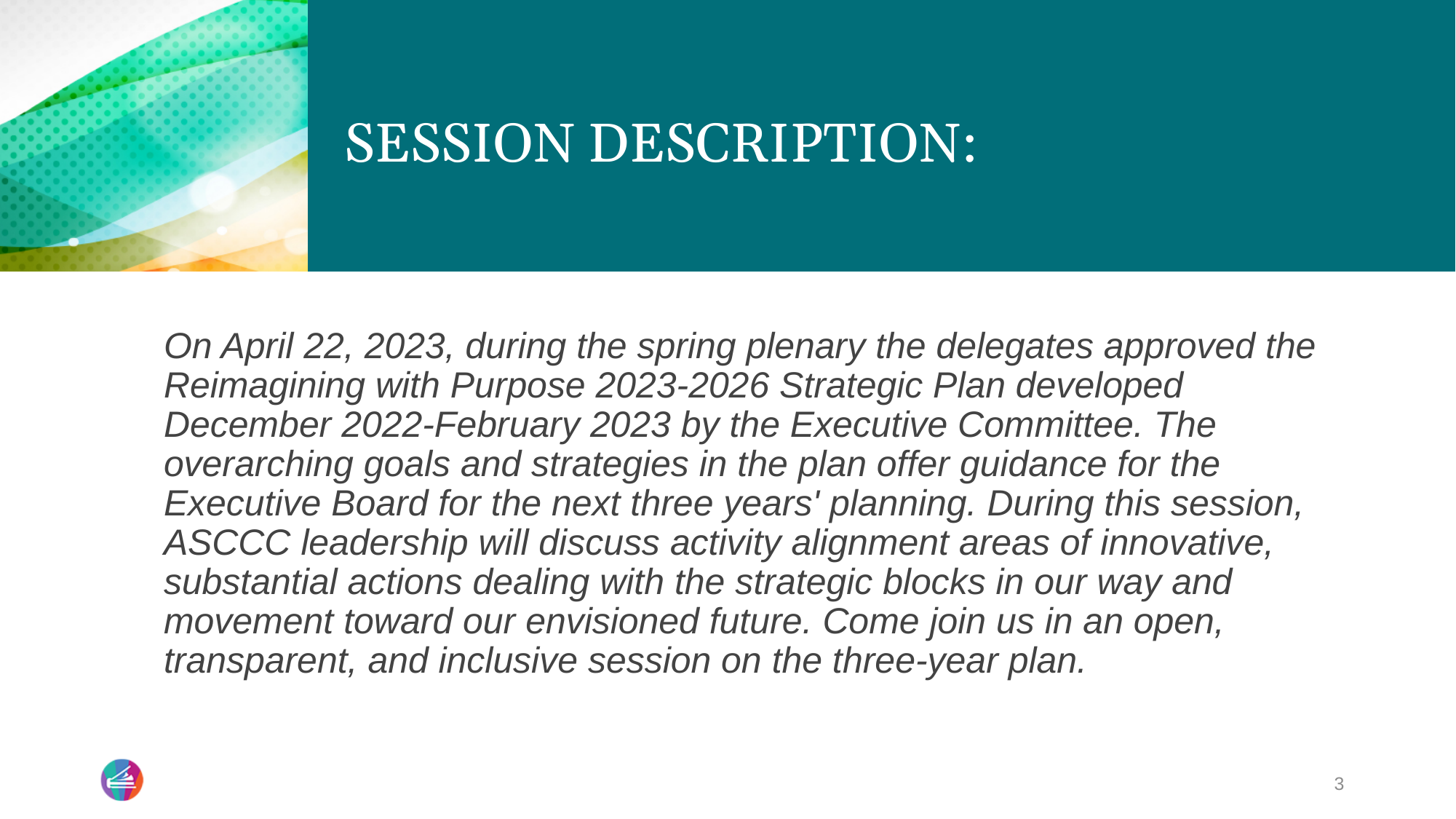

# SESSION DESCRIPTION:
On April 22, 2023, during the spring plenary the delegates approved the Reimagining with Purpose 2023-2026 Strategic Plan developed December 2022-February 2023 by the Executive Committee. The overarching goals and strategies in the plan offer guidance for the Executive Board for the next three years' planning. During this session, ASCCC leadership will discuss activity alignment areas of innovative, substantial actions dealing with the strategic blocks in our way and movement toward our envisioned future. Come join us in an open, transparent, and inclusive session on the three-year plan.
3